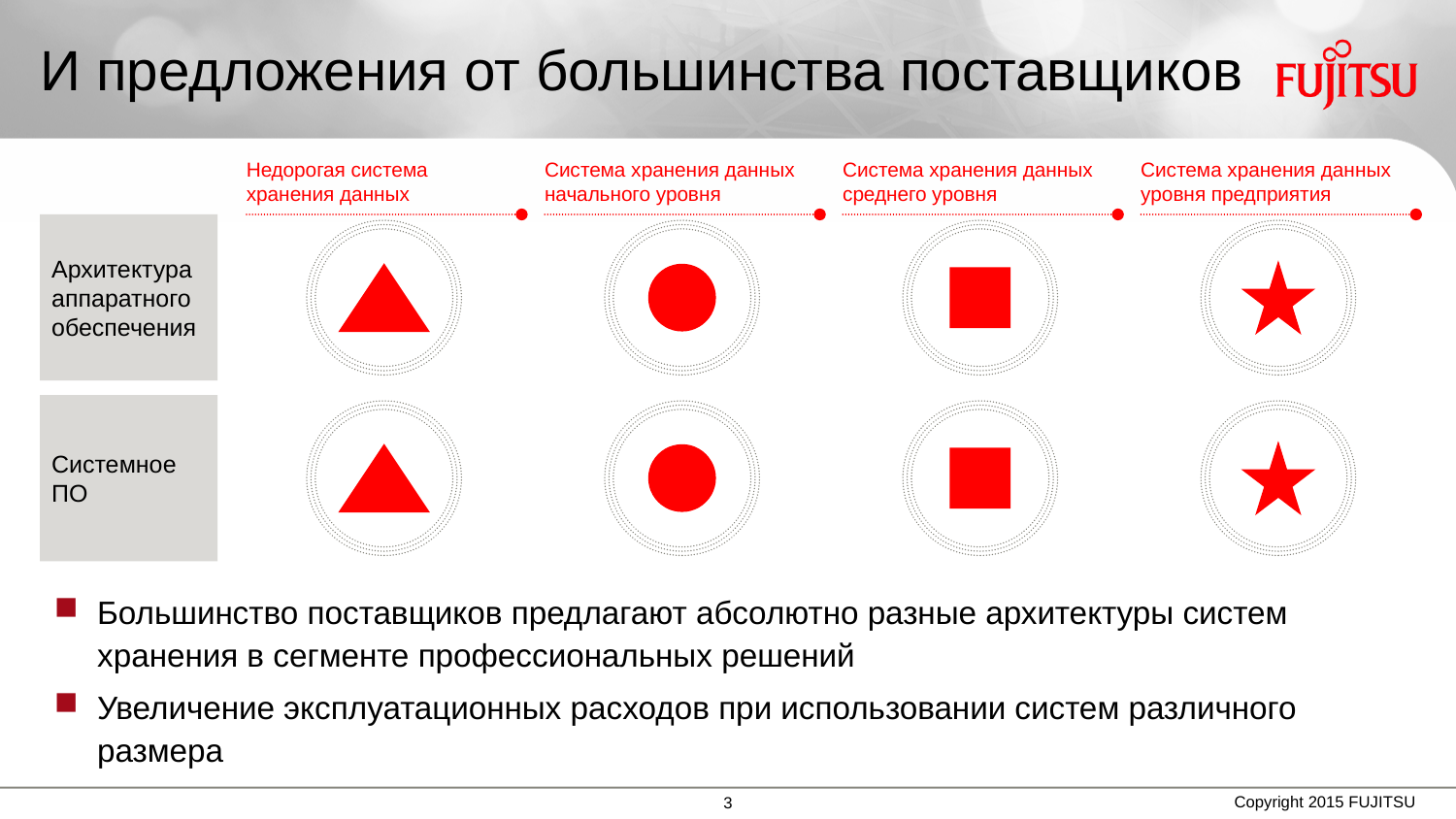

# И предложения от большинства поставщиков
Недорогая система хранения данных
Система хранения данных начального уровня
Система хранения данных среднего уровня
Система хранения данных уровня предприятия
Архитектура аппаратного обеспечения

Системное ПО

Большинство поставщиков предлагают абсолютно разные архитектуры систем хранения в сегменте профессиональных решений
Увеличение эксплуатационных расходов при использовании систем различного размера